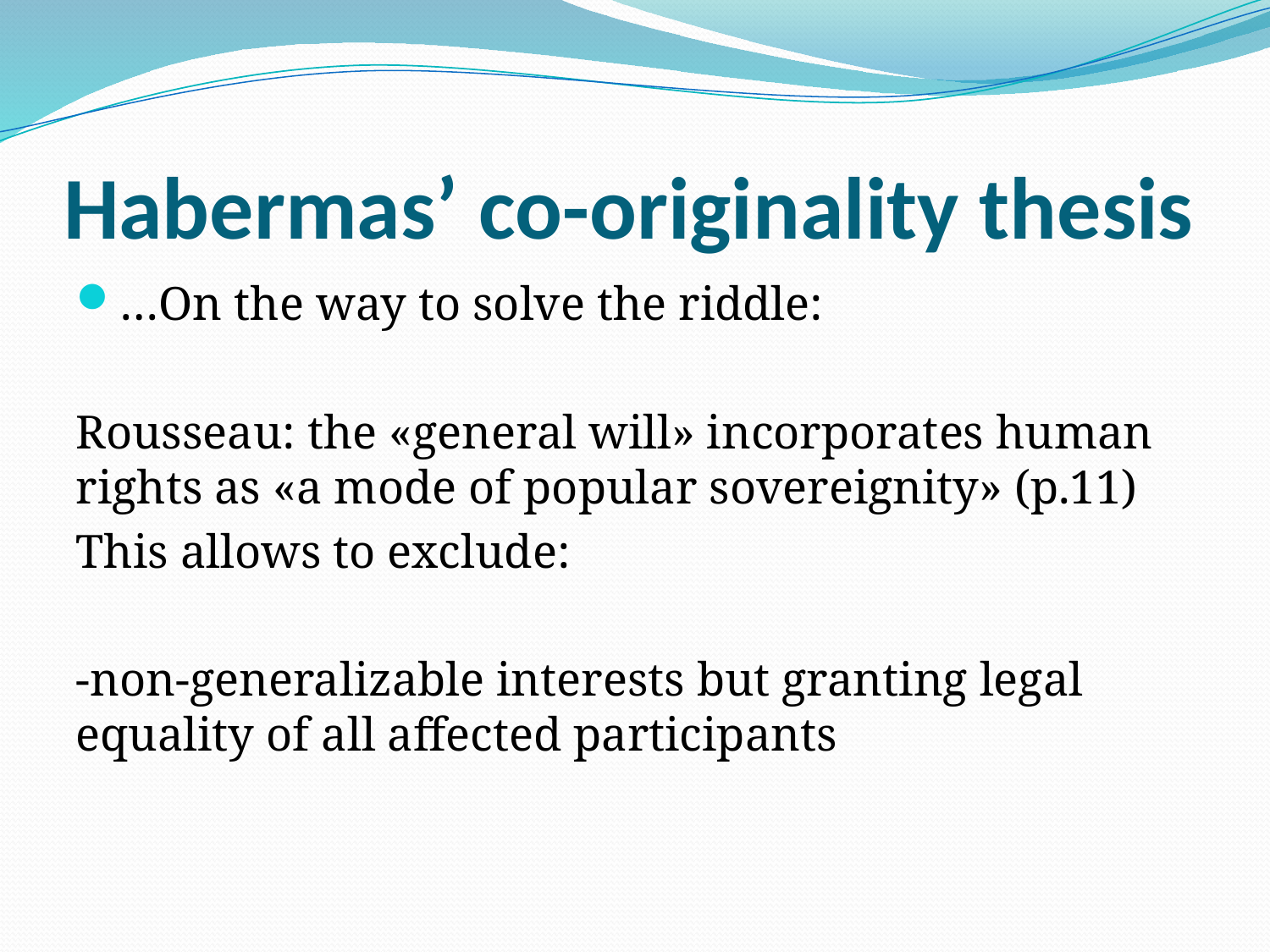

# Habermas’ co-originality thesis
…On the way to solve the riddle:

Rousseau: the «general will» incorporates human rights as «a mode of popular sovereignity» (p.11)
This allows to exclude:

-non-generalizable interests but granting legal equality of all affected participants